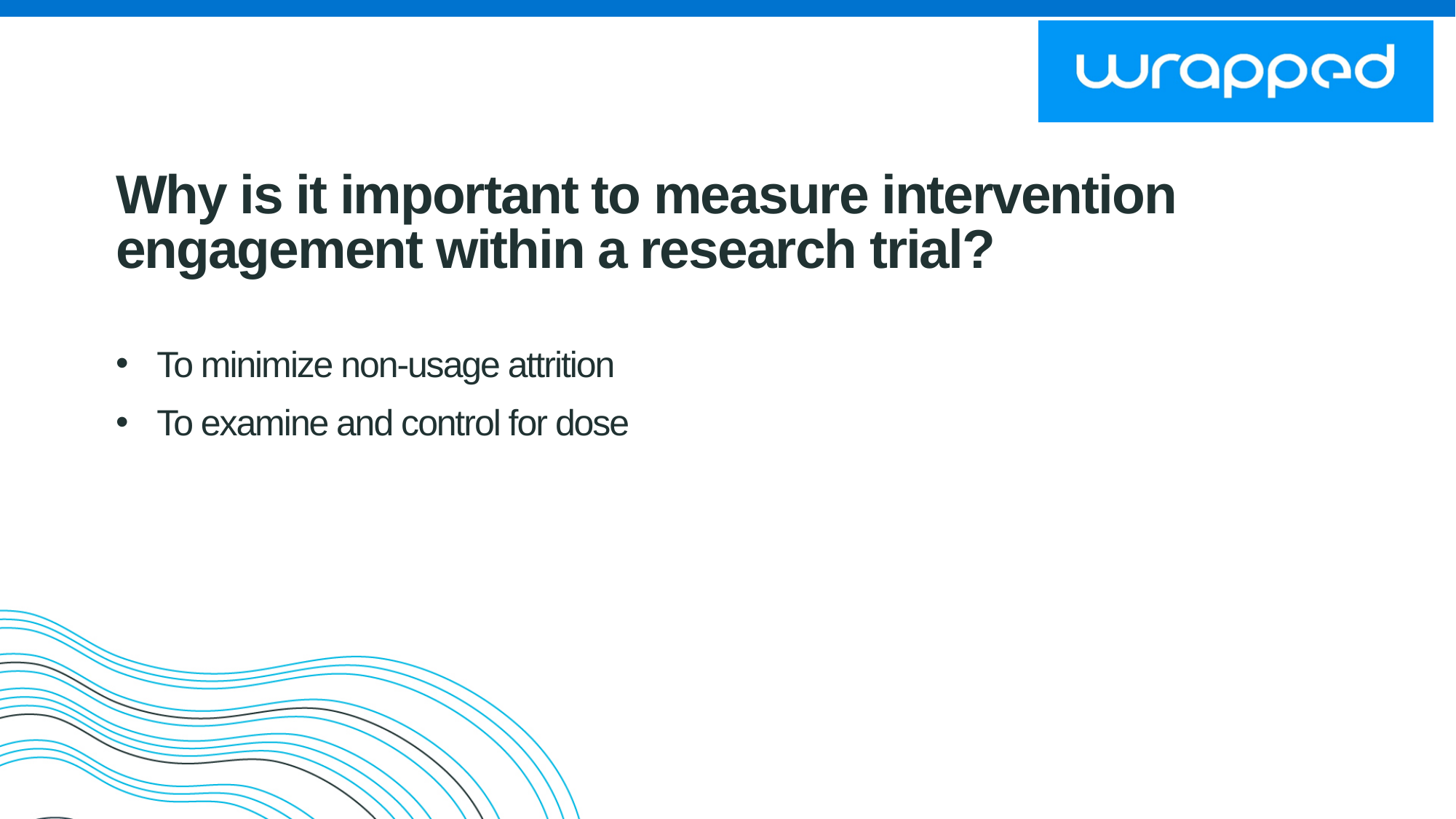

# Why is it important to measure intervention engagement within a research trial?
To minimize non-usage attrition
To examine and control for dose